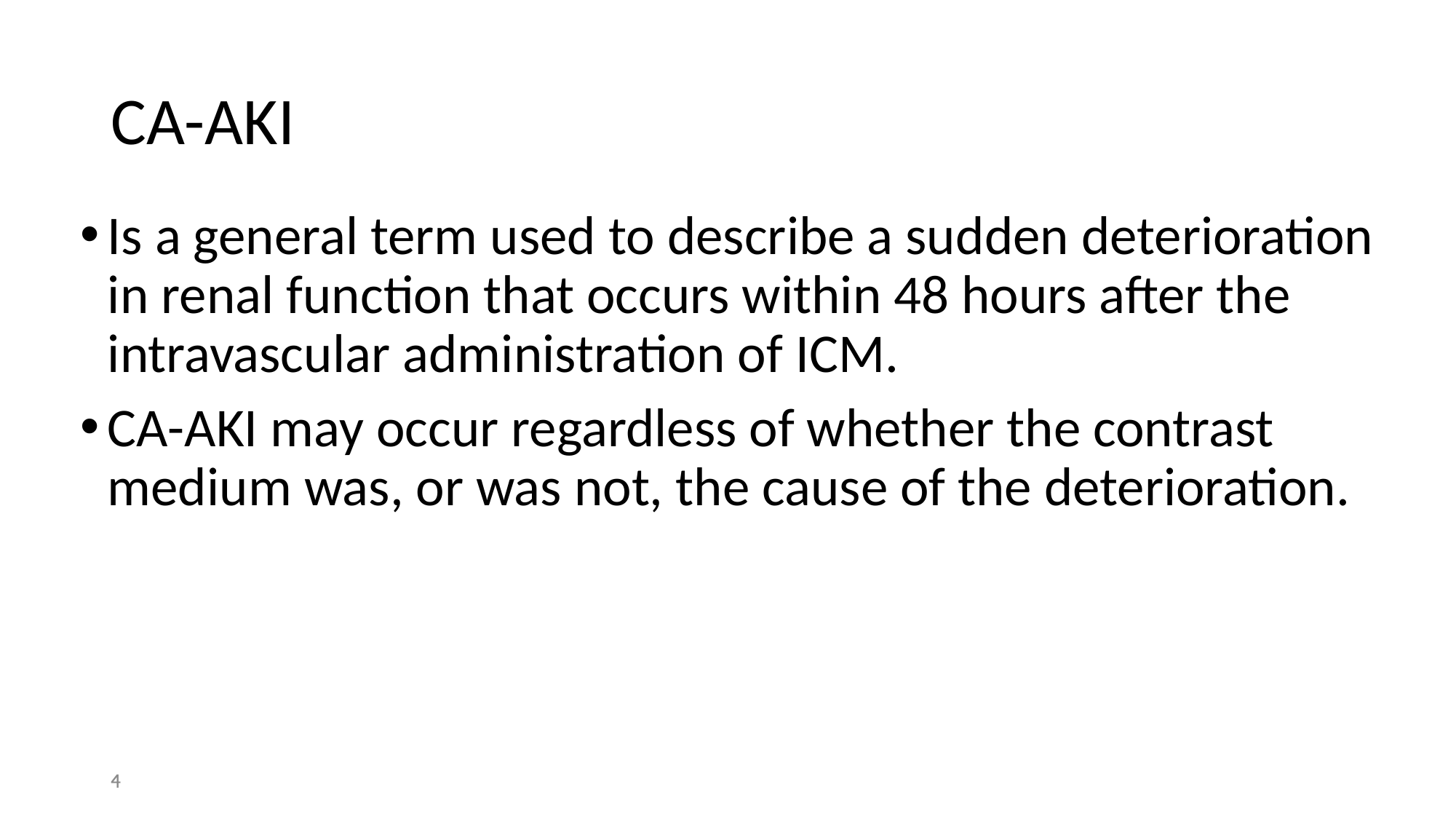

# CA-AKI
Is a general term used to describe a sudden deterioration in renal function that occurs within 48 hours after the intravascular administration of ICM.
CA-AKI may occur regardless of whether the contrast medium was, or was not, the cause of the deterioration.
4